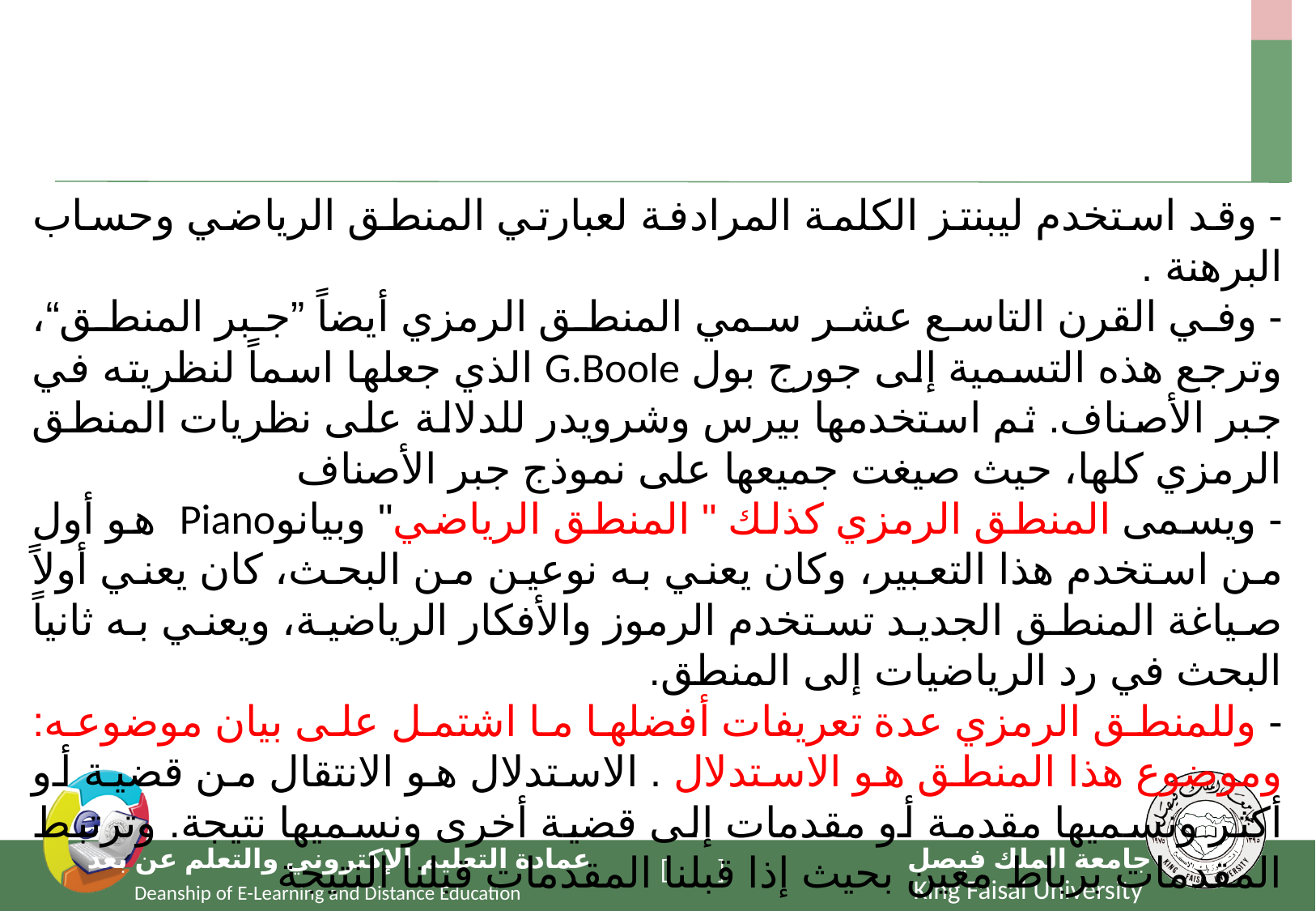

- وقد استخدم ليبنتز الكلمة المرادفة لعبارتي المنطق الرياضي وحساب البرهنة .
- وفي القرن التاسع عشر سمي المنطق الرمزي أيضاً ”جبر المنطق“، وترجع هذه التسمية إلى جورج بول G.Boole الذي جعلها اسماً لنظريته في جبر الأصناف. ثم استخدمها بيرس وشرويدر للدلالة على نظريات المنطق الرمزي كلها، حيث صيغت جميعها على نموذج جبر الأصناف
- ويسمى المنطق الرمزي كذلك " المنطق الرياضي" وبيانوPiano  هو أول من استخدم هذا التعبير، وكان يعني به نوعين من البحث، كان يعني أولاً صياغة المنطق الجديد تستخدم الرموز والأفكار الرياضية، ويعني به ثانياً البحث في رد الرياضيات إلى المنطق.
- وللمنطق الرمزي عدة تعريفات أفضلها ما اشتمل على بيان موضوعه: وموضوع هذا المنطق هو الاستدلال . الاستدلال هو الانتقال من قضية أو أكثر ونسميها مقدمة أو مقدمات إلى قضية أخرى ونسميها نتيجة. وترتبط المقدمات برباط معين بحيث إذا قبلنا المقدمات قبلنا النتيجة